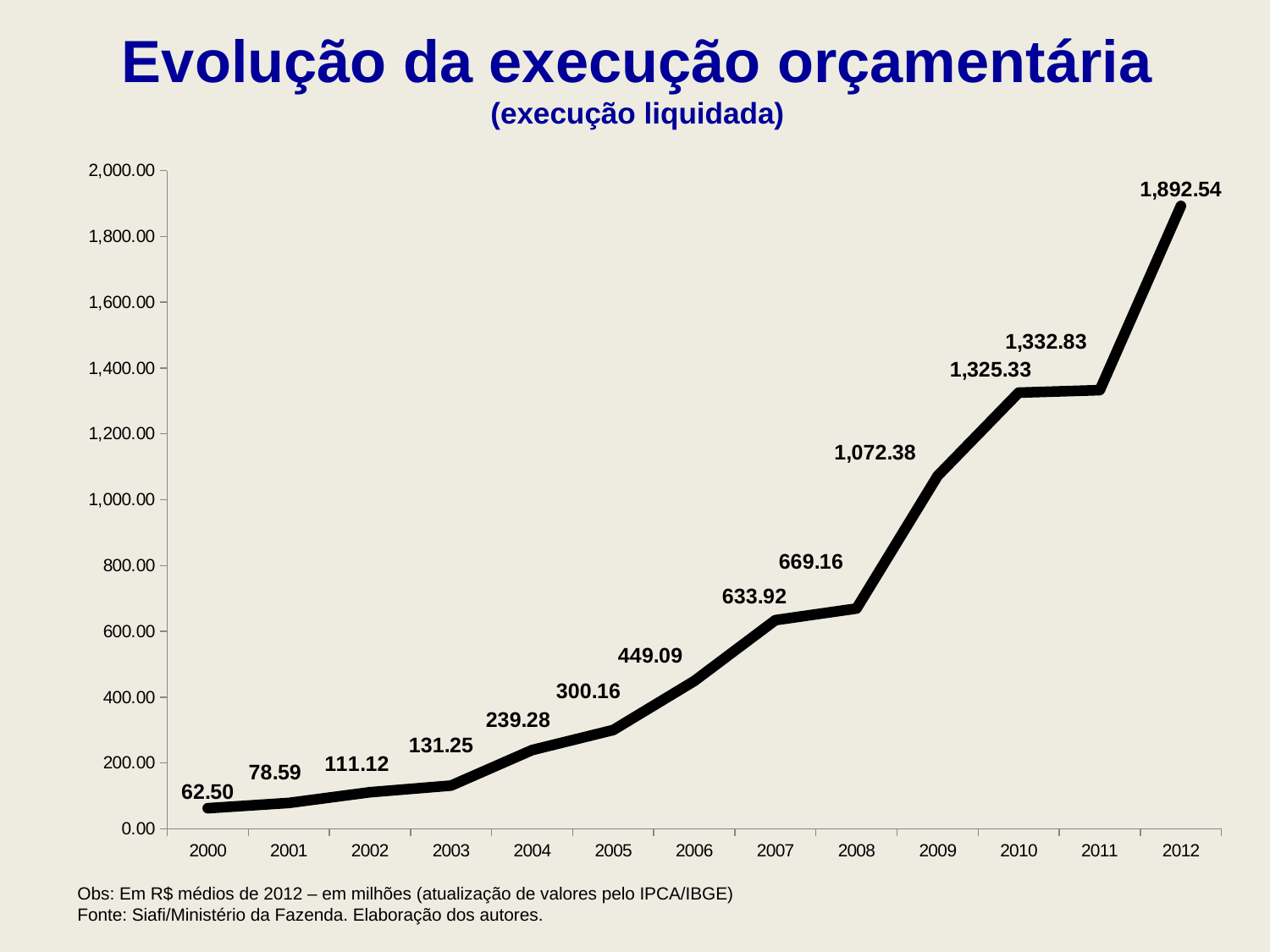

# Evolução da execução orçamentária (execução liquidada)

### Chart

| Category | R$ (médio de 2012 - em milhão) |
|---|---|
| 2000 | 62.49785101704 |
| 2001 | 78.59098508501002 |
| 2002 | 111.12373019499995 |
| 2003 | 131.25376160479996 |
| 2004 | 239.2776671907 |
| 2005 | 300.1641788449999 |
| 2006 | 449.09358563520004 |
| 2007 | 633.9219242209 |
| 2008 | 669.15904203284 |
| 2009 | 1072.37778677946 |
| 2010 | 1325.3288337933002 |
| 2011 | 1332.8320927495602 |
| 2012 | 1892.5437439999998 |
Obs: Em R$ médios de 2012 – em milhões (atualização de valores pelo IPCA/IBGE)
Fonte: Siafi/Ministério da Fazenda. Elaboração dos autores.